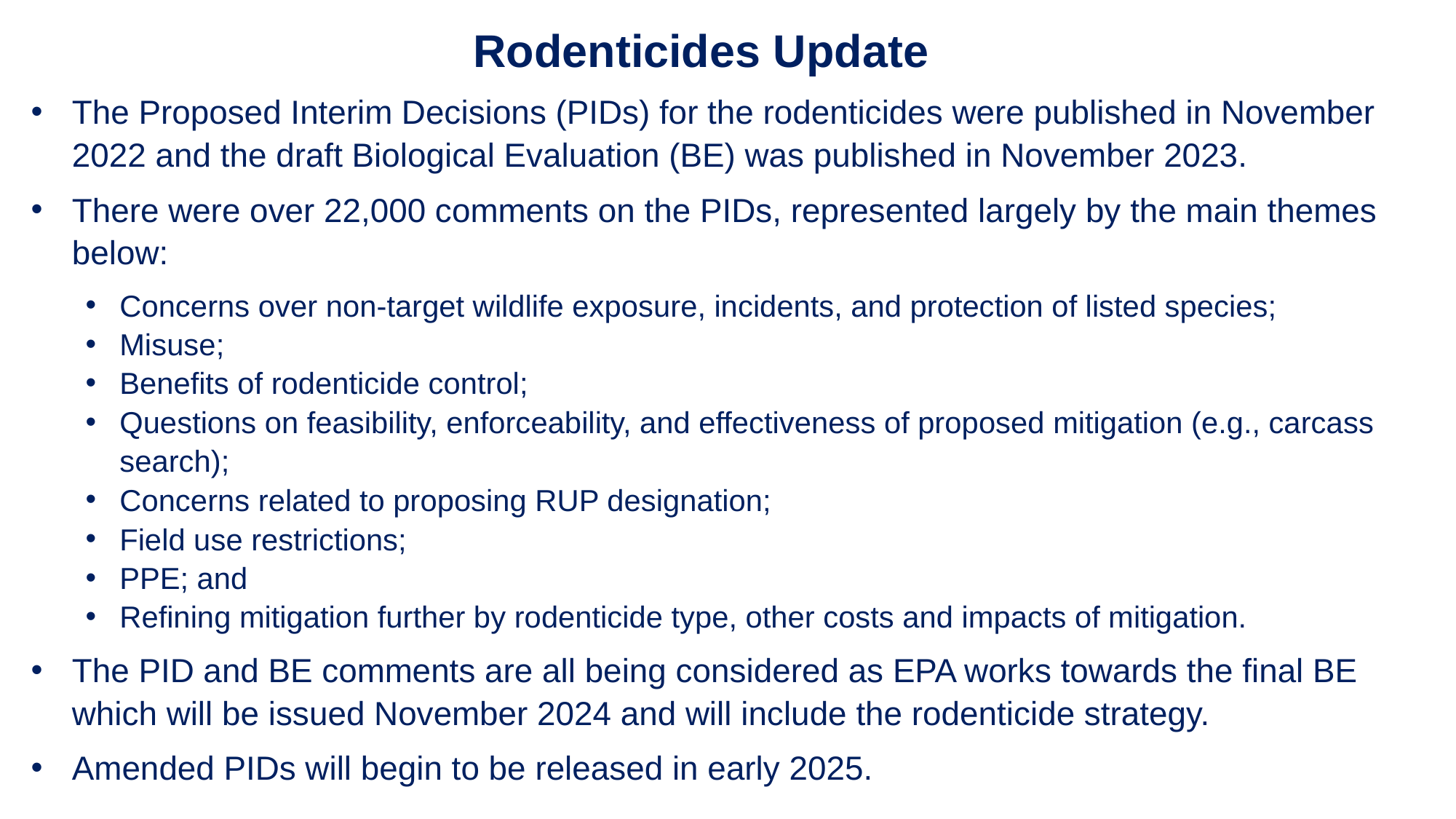

# Rodenticides Update
The Proposed Interim Decisions (PIDs) for the rodenticides were published in November 2022 and the draft Biological Evaluation (BE) was published in November 2023.
There were over 22,000 comments on the PIDs, represented largely by the main themes below:
Concerns over non-target wildlife exposure, incidents, and protection of listed species;
Misuse;
Benefits of rodenticide control;
Questions on feasibility, enforceability, and effectiveness of proposed mitigation (e.g., carcass search);
Concerns related to proposing RUP designation;
Field use restrictions;
PPE; and
Refining mitigation further by rodenticide type, other costs and impacts of mitigation.
The PID and BE comments are all being considered as EPA works towards the final BE which will be issued November 2024 and will include the rodenticide strategy.
Amended PIDs will begin to be released in early 2025.